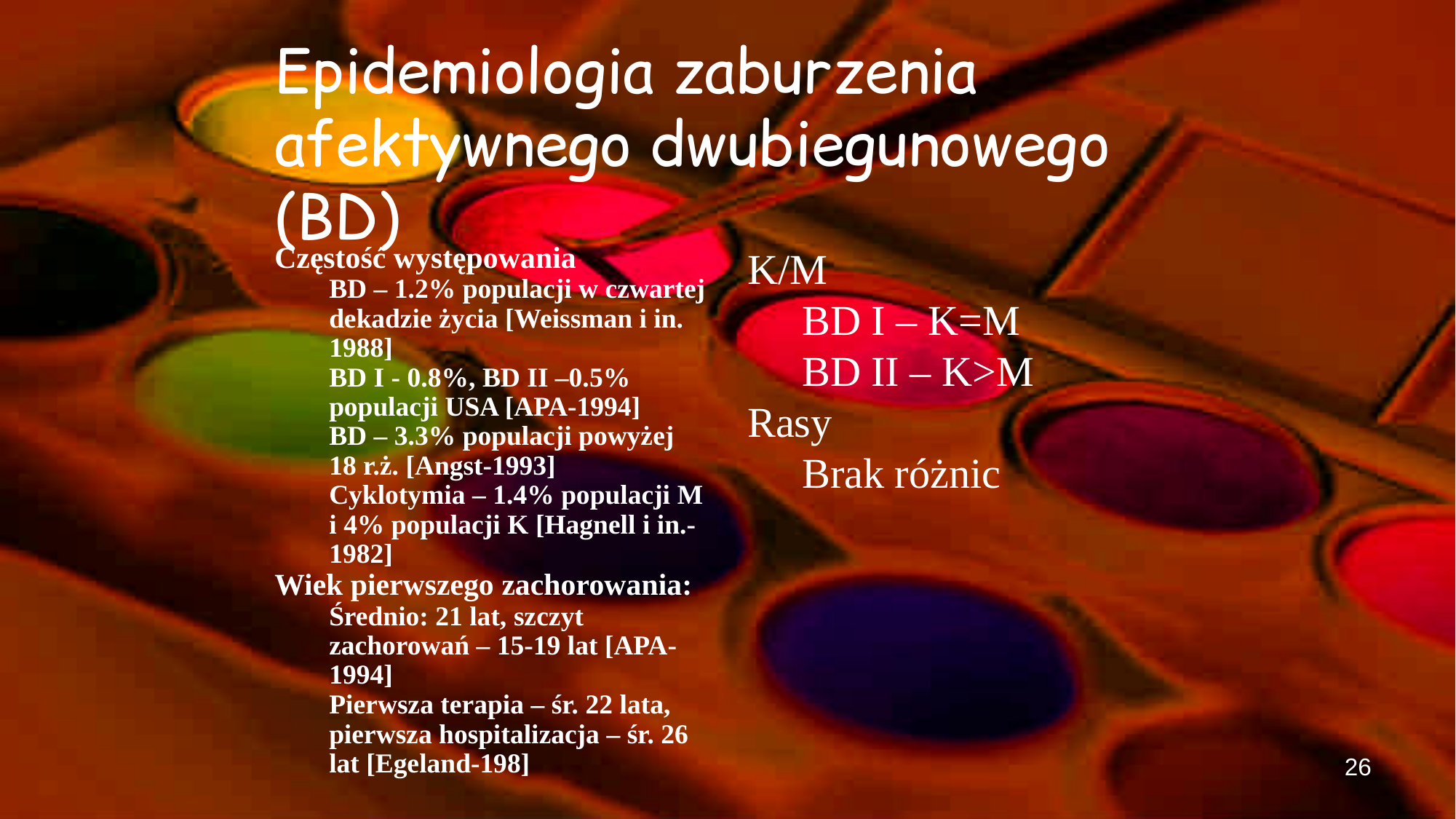

Epidemiologia zaburzenia afektywnego dwubiegunowego (BD)
Częstość występowania
BD – 1.2% populacji w czwartej dekadzie życia [Weissman i in. 1988]
BD I - 0.8%, BD II –0.5% populacji USA [APA-1994]
BD – 3.3% populacji powyżej 18 r.ż. [Angst-1993]
Cyklotymia – 1.4% populacji M i 4% populacji K [Hagnell i in.-1982]
Wiek pierwszego zachorowania:
Średnio: 21 lat, szczyt zachorowań – 15-19 lat [APA-1994]
Pierwsza terapia – śr. 22 lata, pierwsza hospitalizacja – śr. 26 lat [Egeland-198]
K/M
BD I – K=M
BD II – K>M
Rasy
Brak różnic
26